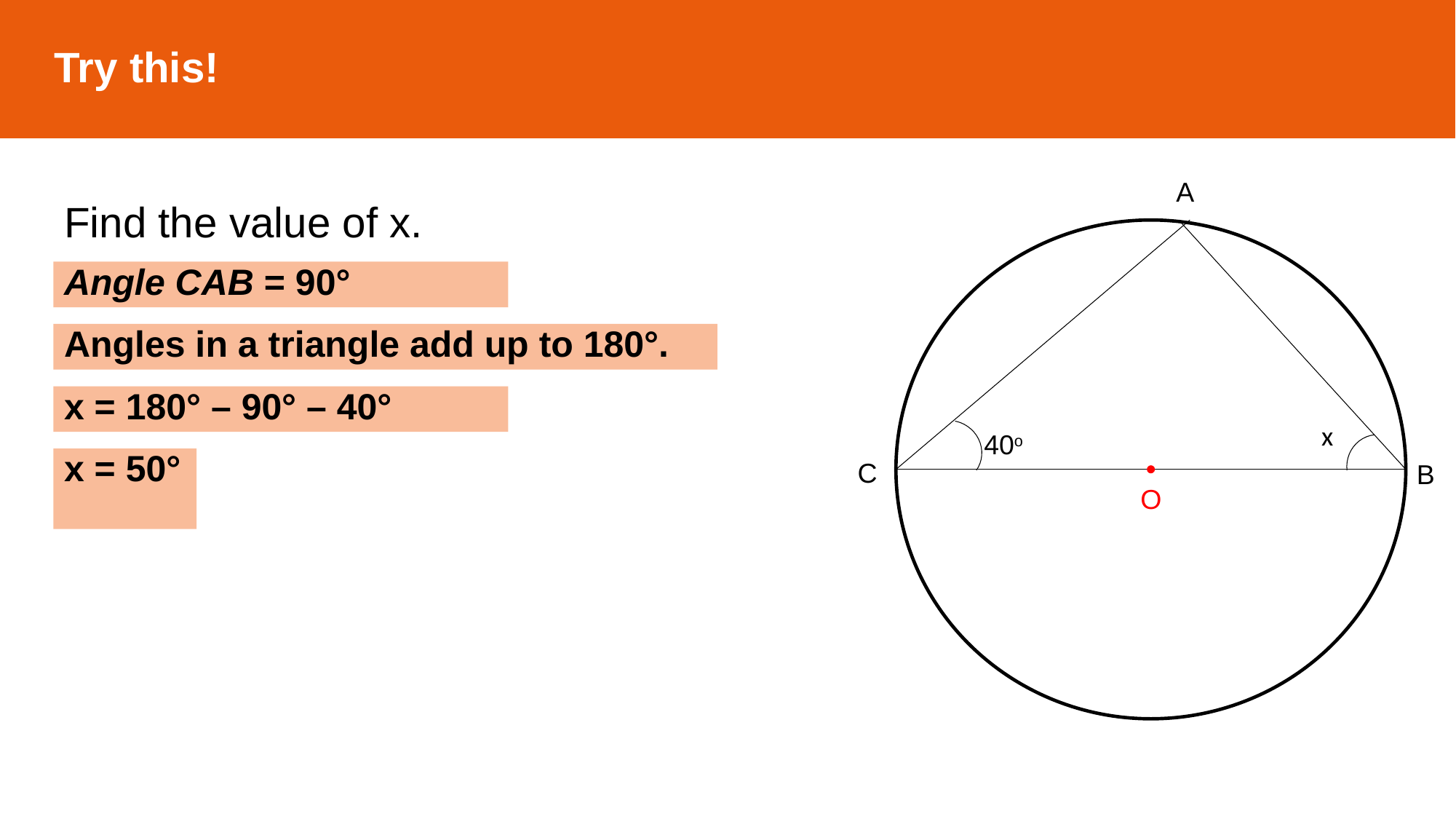

Try this!
A
Find the value of x.

Angle CAB = 90°
Angles in a triangle add up to 180°.
x = 180° – 90° – 40°
x

40o

x = 50°
C
B

O